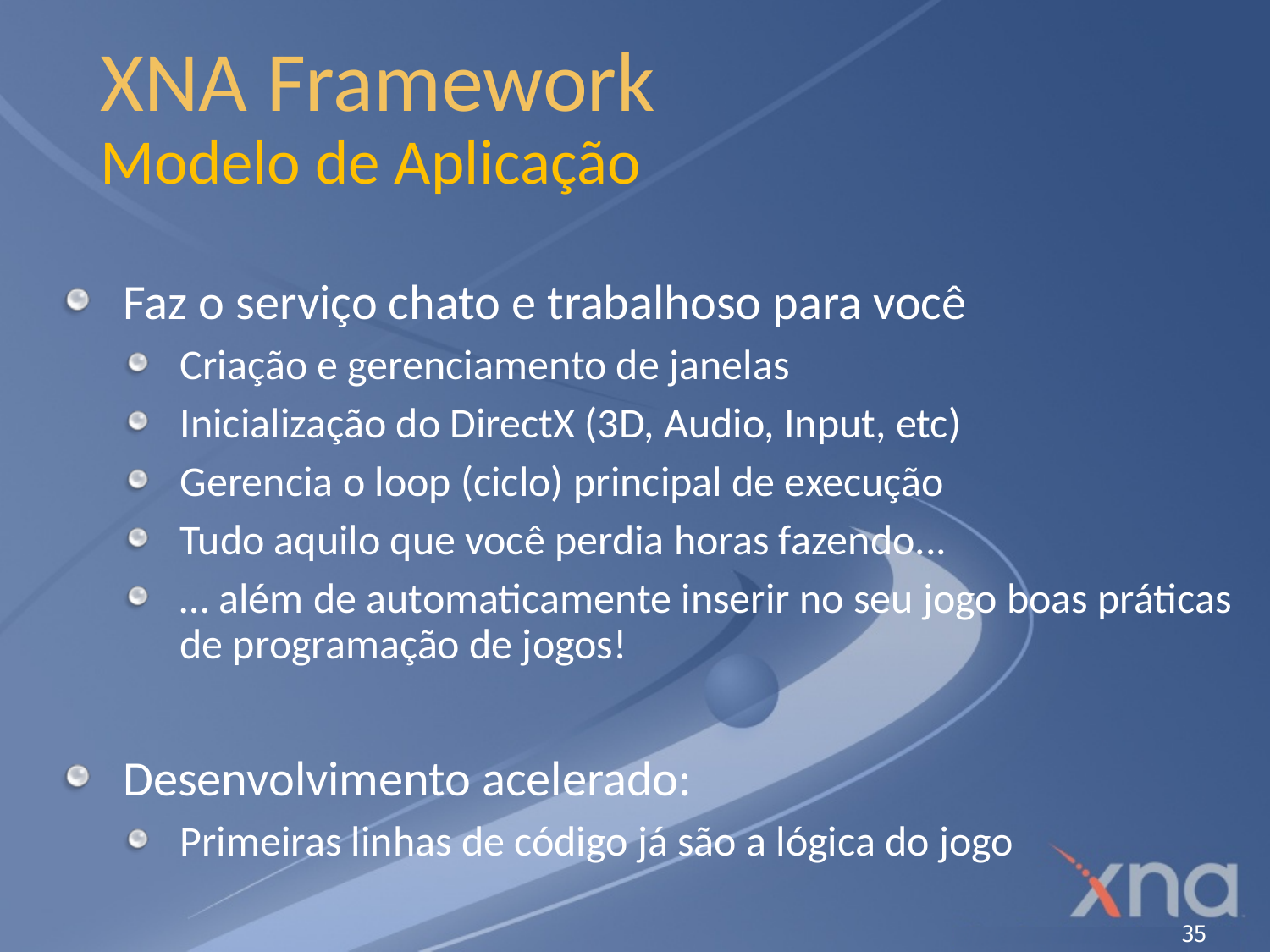

# XNA Framework Modelo de Aplicação

Faz o serviço chato e trabalhoso para você
Criação e gerenciamento de janelas
Inicialização do DirectX (3D, Audio, Input, etc)
Gerencia o loop (ciclo) principal de execução
Tudo aquilo que você perdia horas fazendo...
… além de automaticamente inserir no seu jogo boas práticas de programação de jogos!

Desenvolvimento acelerado:
Primeiras linhas de código já são a lógica do jogo